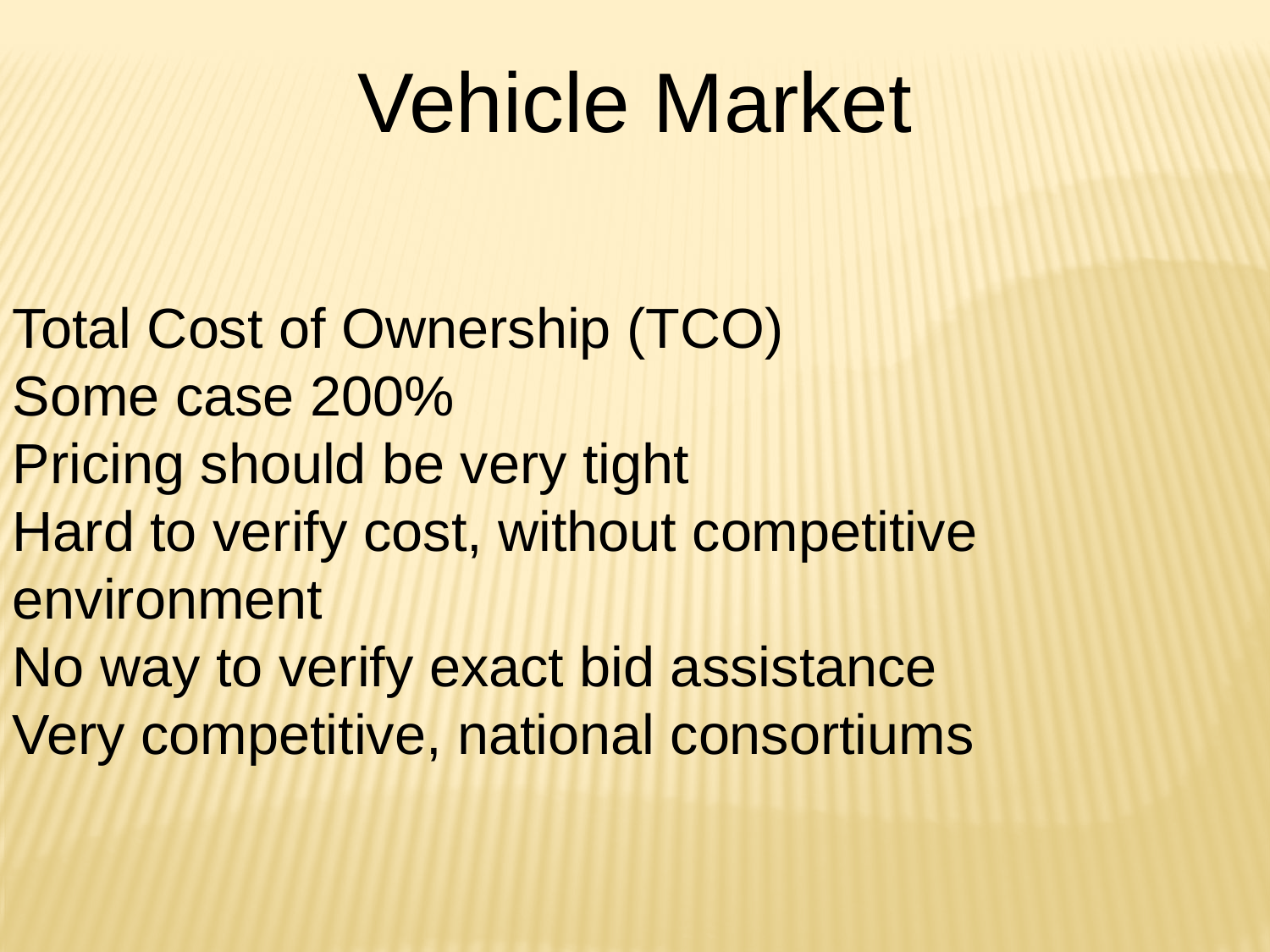

Vehicle Market
#
Total Cost of Ownership (TCO)
Some case 200%
Pricing should be very tight
Hard to verify cost, without competitive environment
No way to verify exact bid assistance
Very competitive, national consortiums